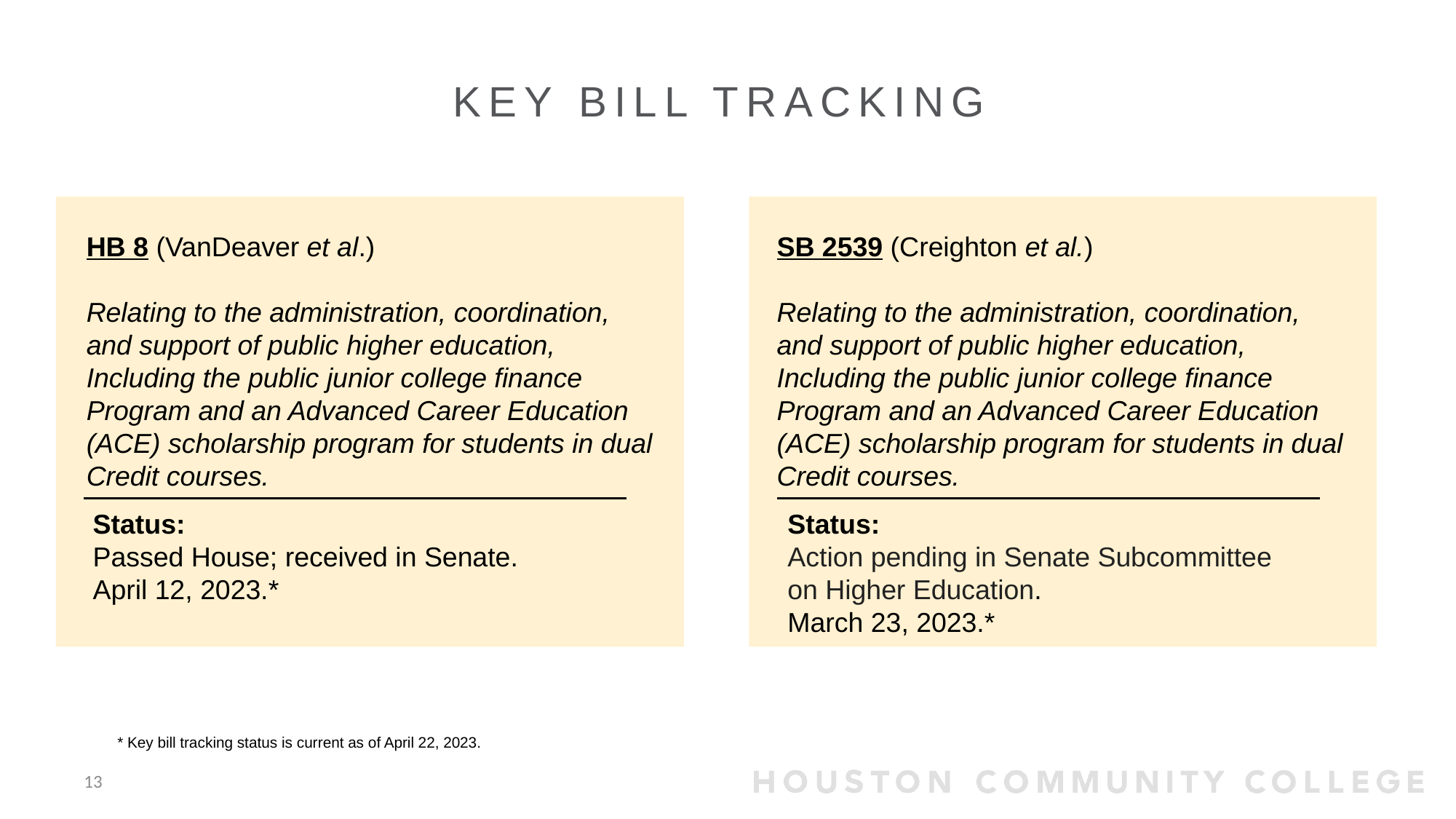

KEY BILL TRACKING

HB 8 (VanDeaver et al.)
Relating to the administration, coordination,
and support of public higher education,
Including the public junior college finance
Program and an Advanced Career Education
(ACE) scholarship program for students in dual
Credit courses.
SB 2539 (Creighton et al.)
Relating to the administration, coordination,
and support of public higher education,
Including the public junior college finance
Program and an Advanced Career Education
(ACE) scholarship program for students in dual
Credit courses.

Status:
Passed House; received in Senate.
April 12, 2023.*
Status:
Action pending in Senate Subcommittee
on Higher Education.
March 23, 2023.*
* Key bill tracking status is current as of April 22, 2023.
13